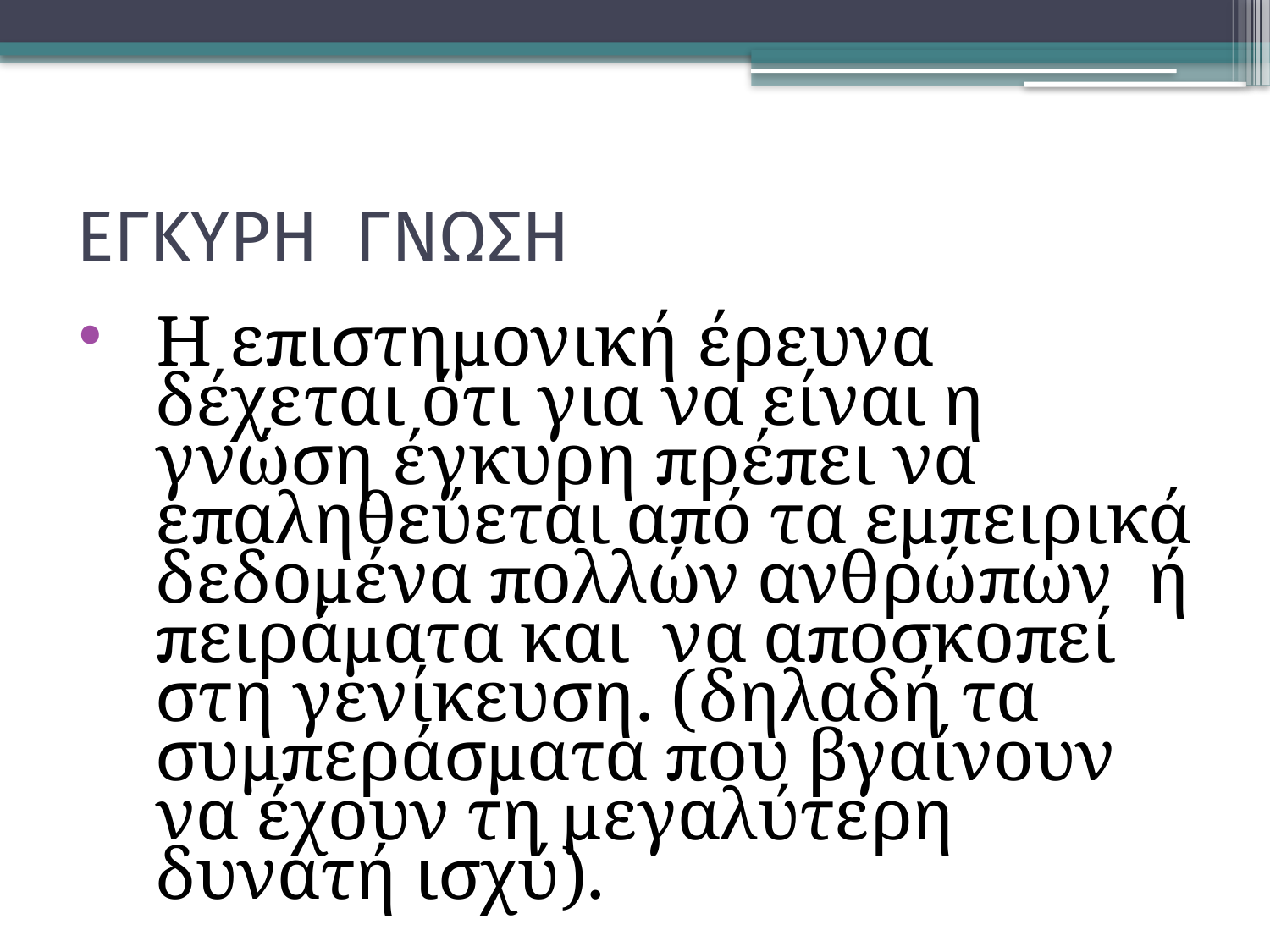

8
# ΕΓΚΥΡΗ  ΓΝΩΣΗ
Η επιστημονική έρευνα δέχεται ότι για να είναι η γνώση έγκυρη πρέπει να επαληθεύεται από τα εμπειρικά δεδομένα πολλών ανθρώπων  ή πειράματα και  να αποσκοπεί στη γενίκευση. (δηλαδή τα συμπεράσματα που βγαίνουν να έχουν τη μεγαλύτερη δυνατή ισχύ).